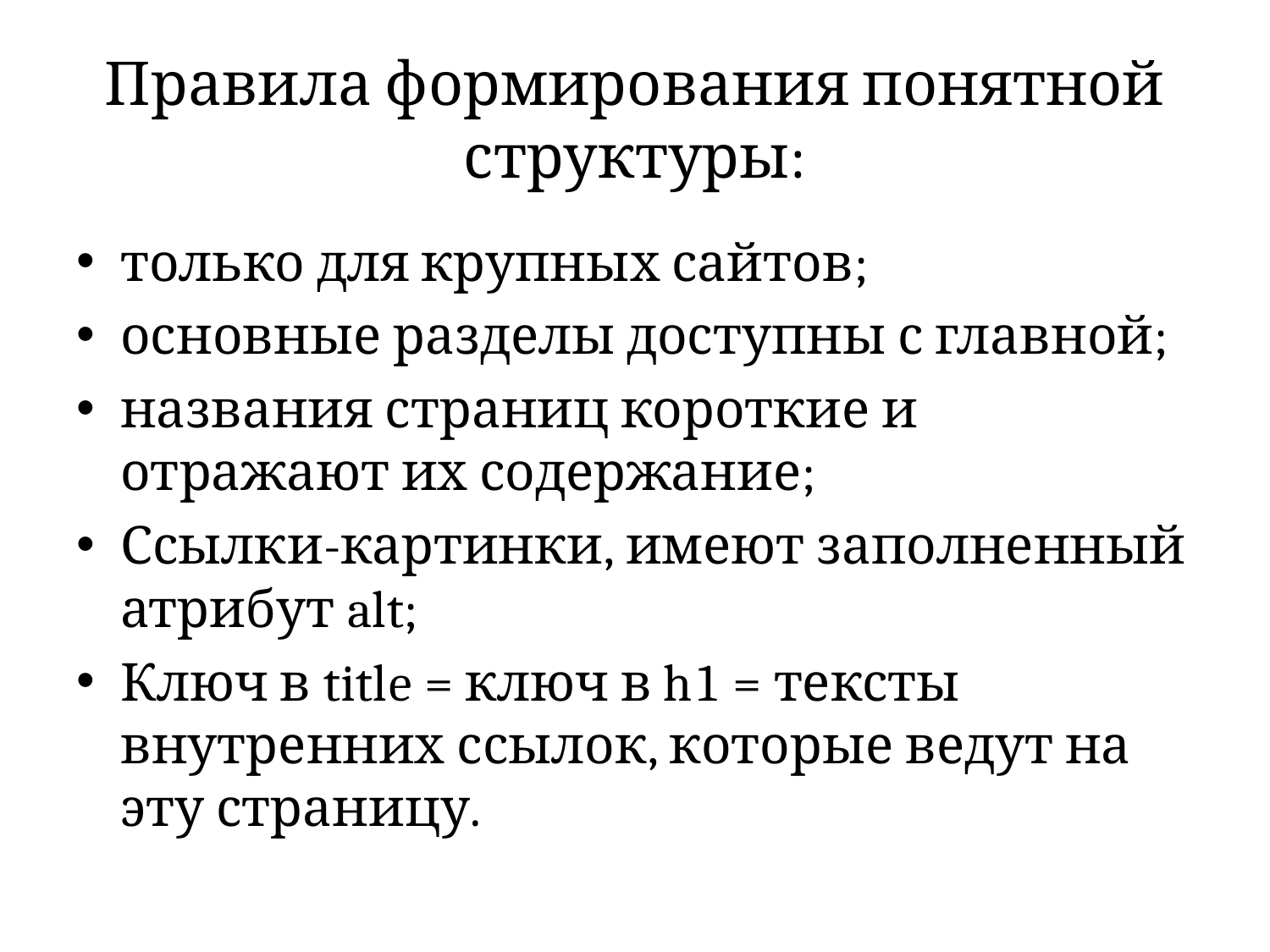

# Правила формирования понятной структуры:
только для крупных сайтов;
основные разделы доступны с главной;
названия страниц короткие и отражают их содержание;
Ссылки-картинки, имеют заполненный атрибут alt;
Ключ в title = ключ в h1 = тексты внутренних ссылок, которые ведут на эту страницу.